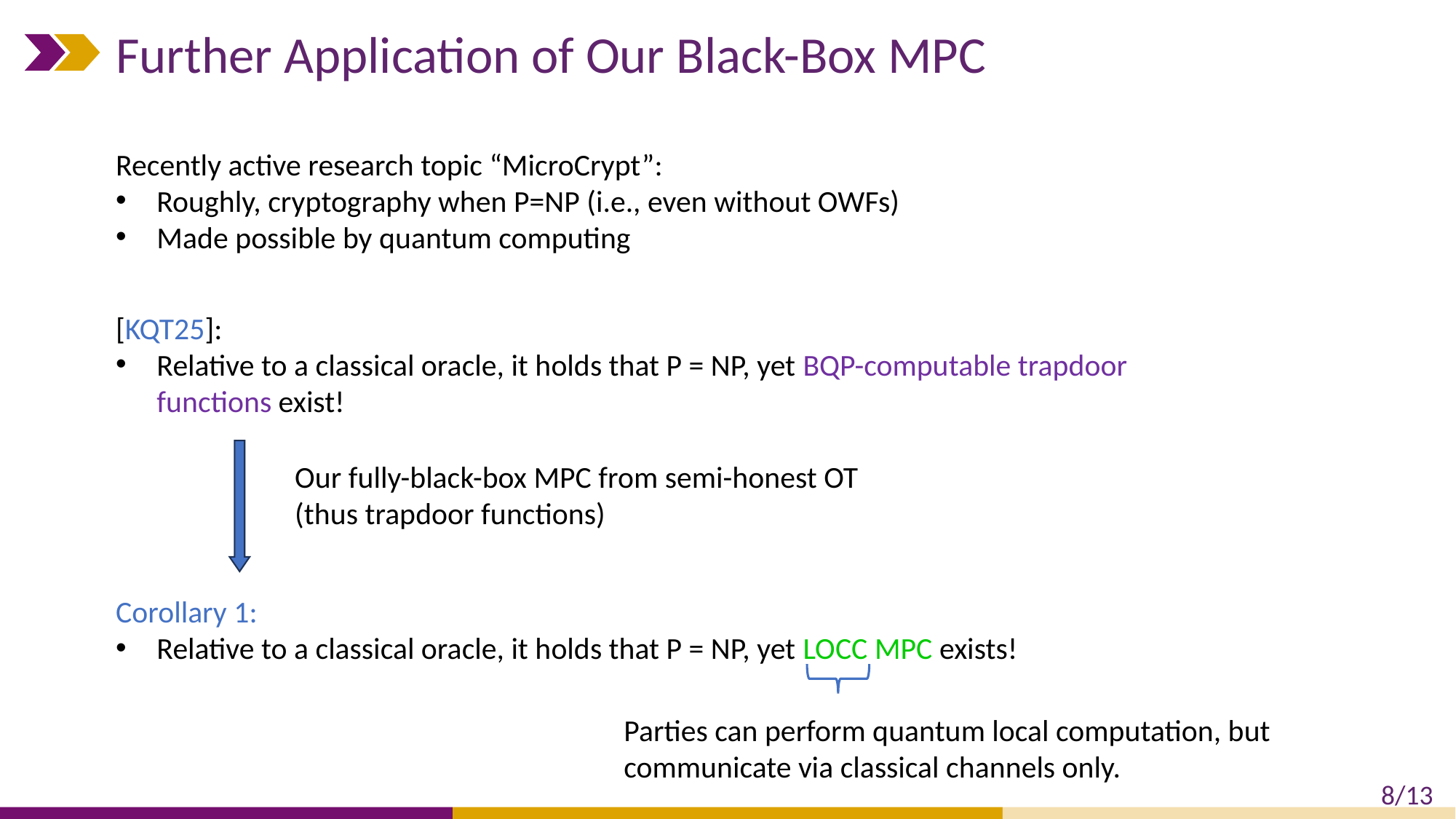

# Further Application of Our Black-Box MPC
Recently active research topic “MicroCrypt”:
Roughly, cryptography when P=NP (i.e., even without OWFs)
Made possible by quantum computing
[KQT25]:
Relative to a classical oracle, it holds that P = NP, yet BQP-computable trapdoor functions exist!

Our fully-black-box MPC from semi-honest OT (thus trapdoor functions)
Corollary 1:
Relative to a classical oracle, it holds that P = NP, yet LOCC MPC exists!

Parties can perform quantum local computation, but communicate via classical channels only.